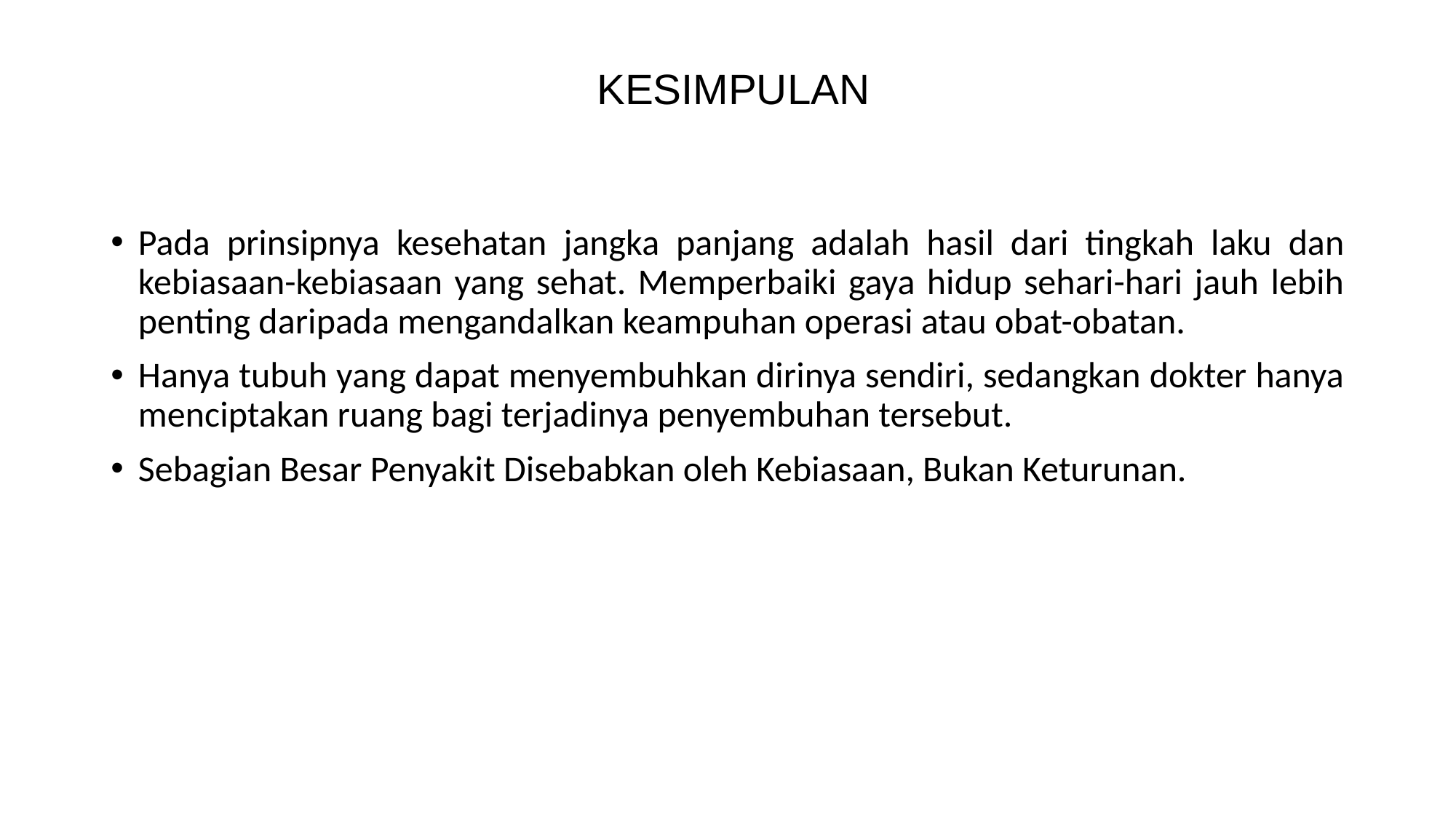

KESIMPULAN
Pada prinsipnya kesehatan jangka panjang adalah hasil dari tingkah laku dan kebiasaan-kebiasaan yang sehat. Memperbaiki gaya hidup sehari-hari jauh lebih penting daripada mengandalkan keampuhan operasi atau obat-obatan.
Hanya tubuh yang dapat menyembuhkan dirinya sendiri, sedangkan dokter hanya menciptakan ruang bagi terjadinya penyembuhan tersebut.
Sebagian Besar Penyakit Disebabkan oleh Kebiasaan, Bukan Keturunan.